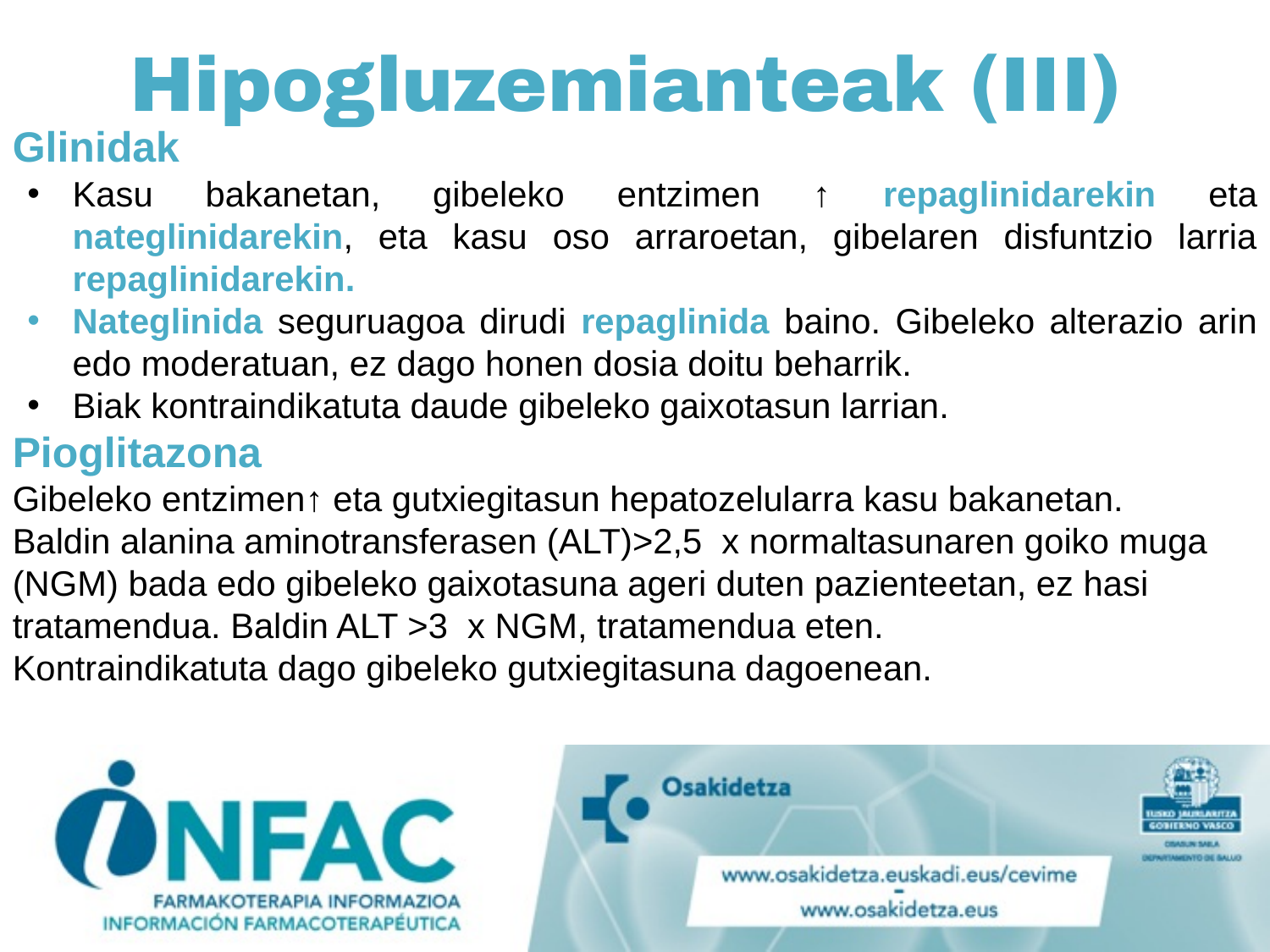

# Hipogluzemianteak (III)
Glinidak
Kasu bakanetan, gibeleko entzimen ↑ repaglinidarekin eta nateglinidarekin, eta kasu oso arraroetan, gibelaren disfuntzio larria repaglinidarekin.
Nateglinida seguruagoa dirudi repaglinida baino. Gibeleko alterazio arin edo moderatuan, ez dago honen dosia doitu beharrik.
Biak kontraindikatuta daude gibeleko gaixotasun larrian.
Pioglitazona
Gibeleko entzimen↑ eta gutxiegitasun hepatozelularra kasu bakanetan.
Baldin alanina aminotransferasen (ALT)>2,5  x normaltasunaren goiko muga (NGM) bada edo gibeleko gaixotasuna ageri duten pazienteetan, ez hasi tratamendua. Baldin ALT >3  x NGM, tratamendua eten.
Kontraindikatuta dago gibeleko gutxiegitasuna dagoenean.